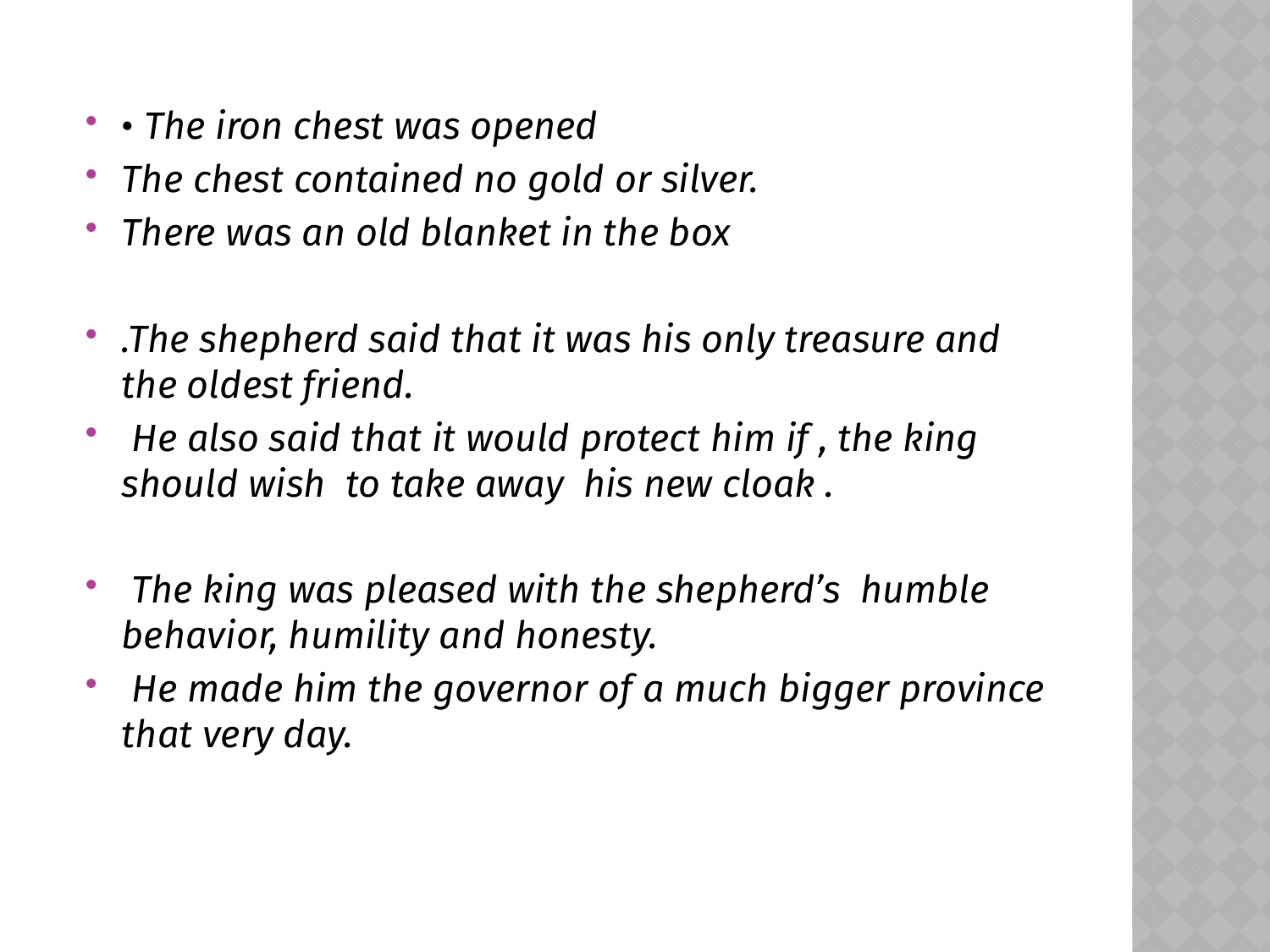

• The iron chest was opened
The chest contained no gold or silver.
There was an old blanket in the box

.The shepherd said that it was his only treasure and  the oldest friend.
 He also said that it would protect him if , the king  should wish  to take away  his new cloak .

 The king was pleased with the shepherd’s  humble behavior, humility and honesty.
 He made him the governor of a much bigger province that very day.